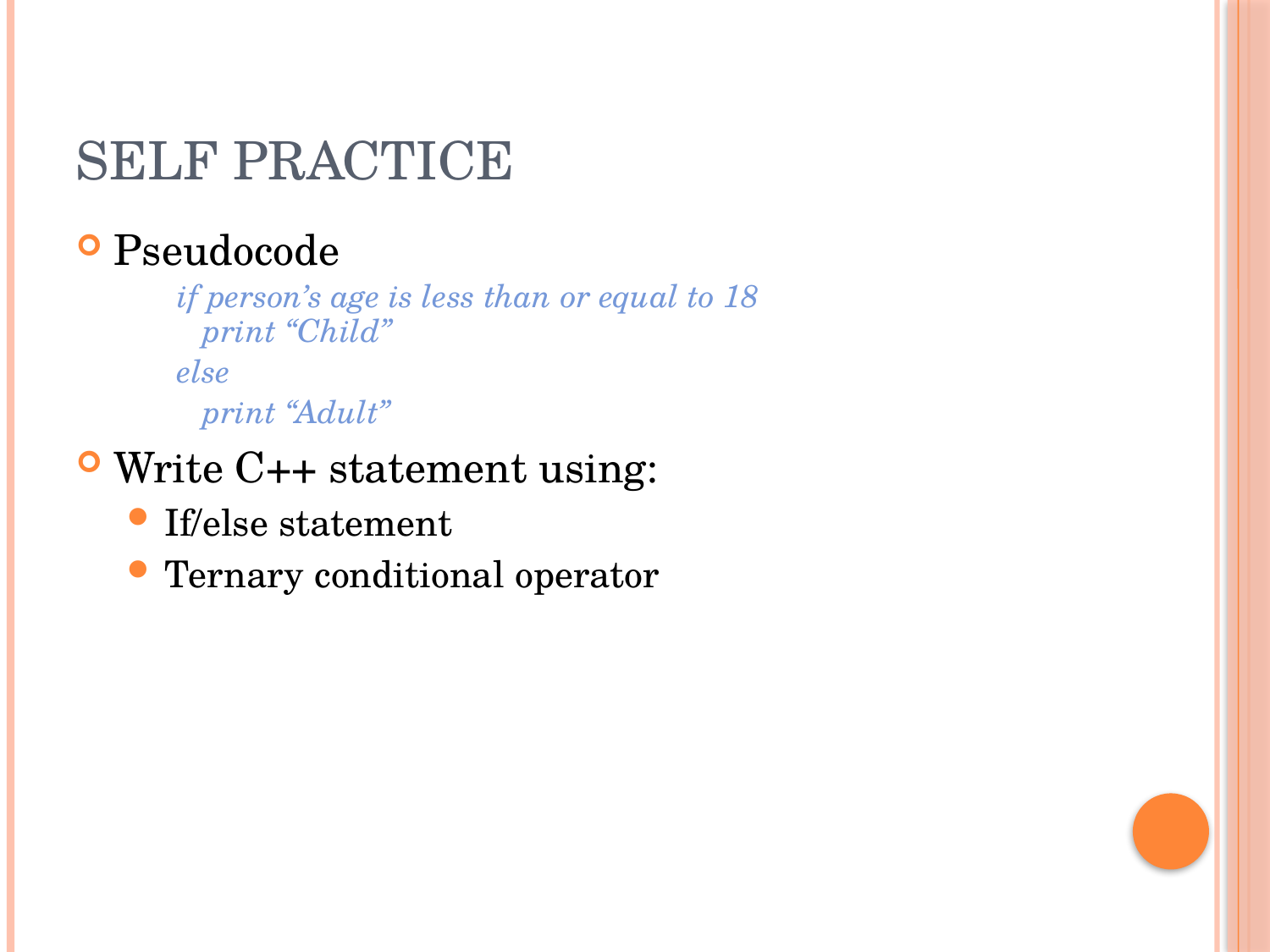

# Self practice
Pseudocode
if person’s age is less than or equal to 18
print “Child”
else
	print “Adult”
Write C++ statement using:
If/else statement
Ternary conditional operator